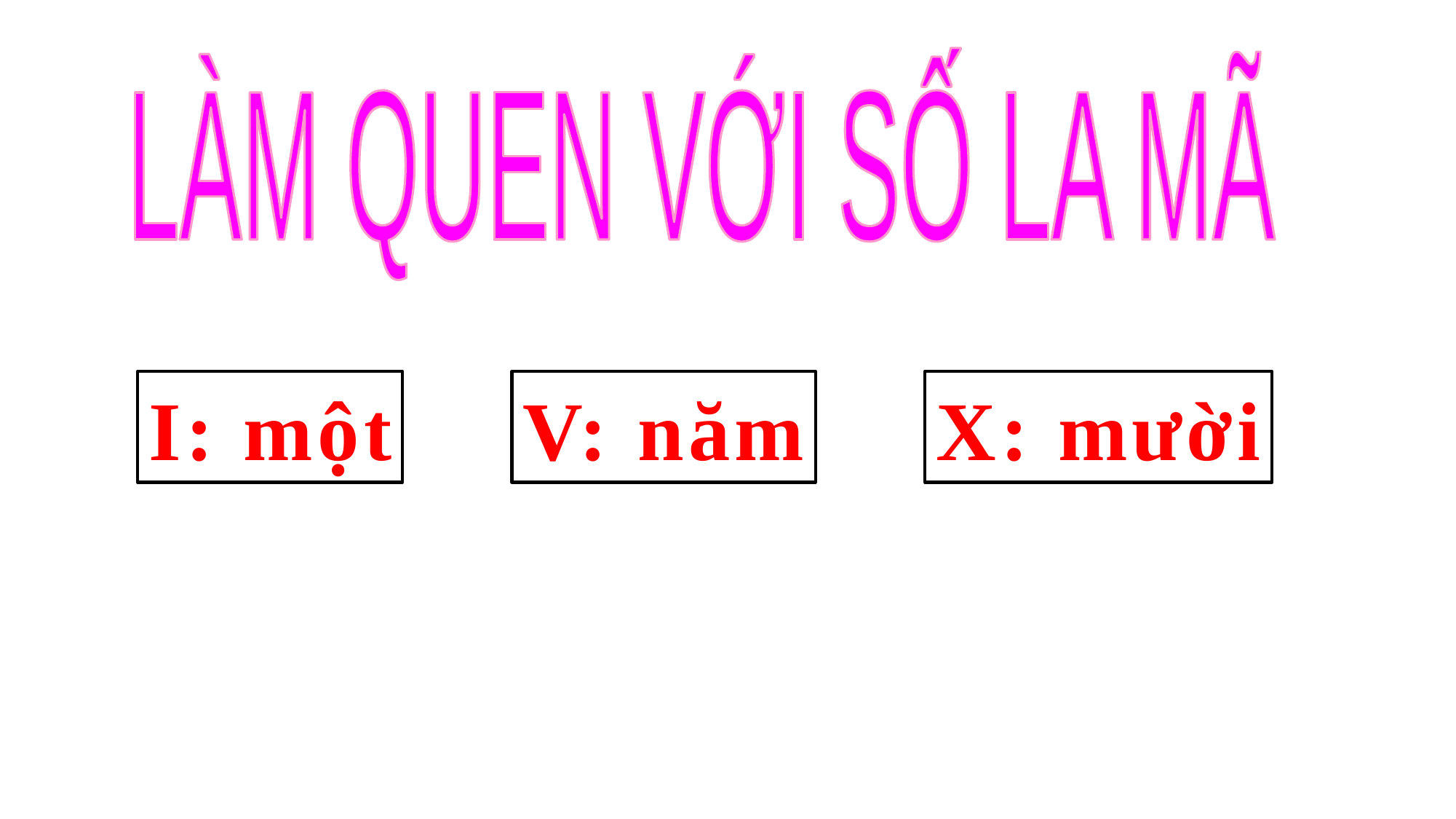

LÀM QUEN VỚI SỐ LA MÃ
I: một
V: năm
X: mười